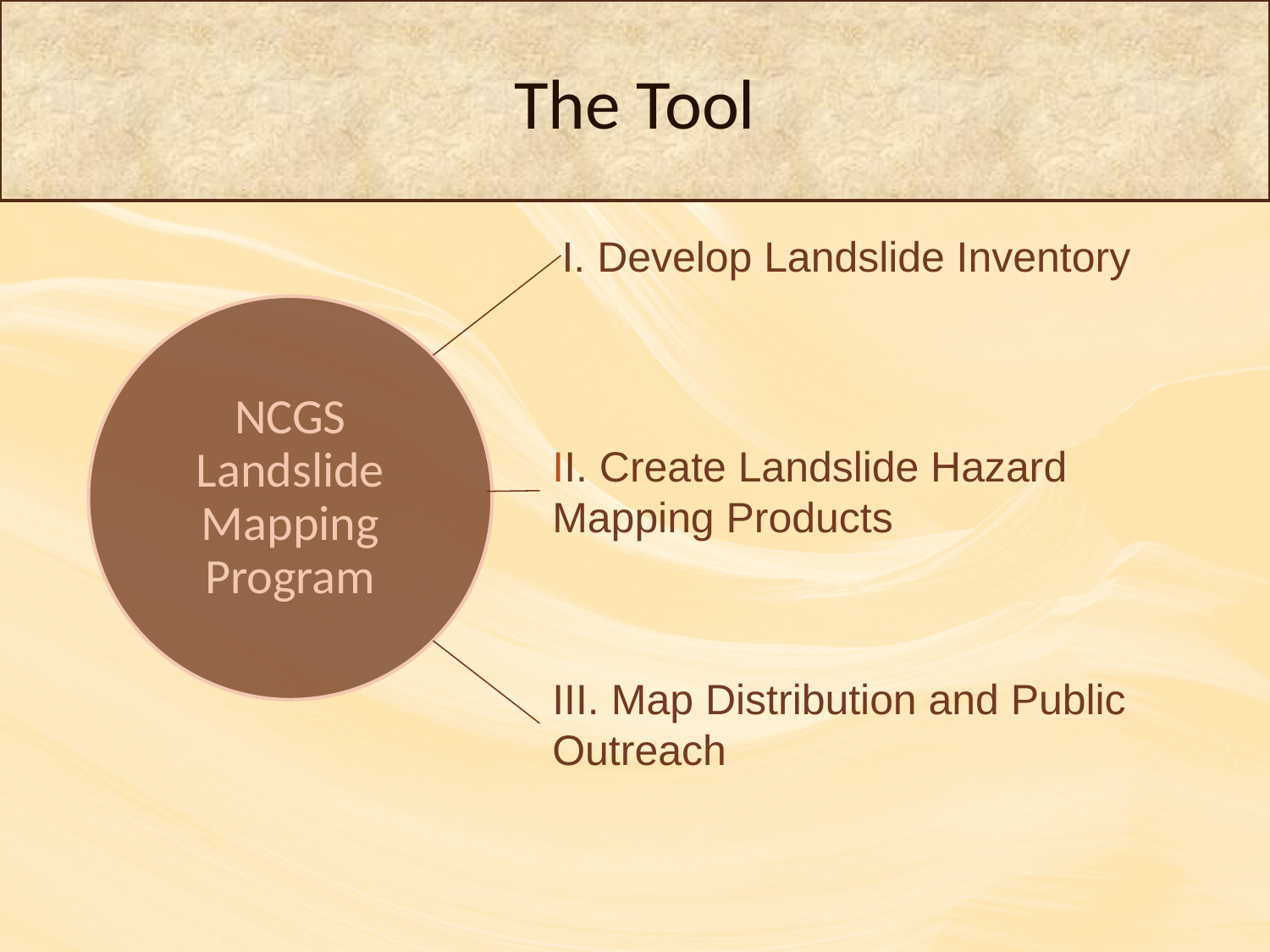

The Tool
I. Develop Landslide Inventory

NCGS Landslide Mapping Program
II. Create Landslide Hazard Mapping Products
III. Map Distribution and Public Outreach